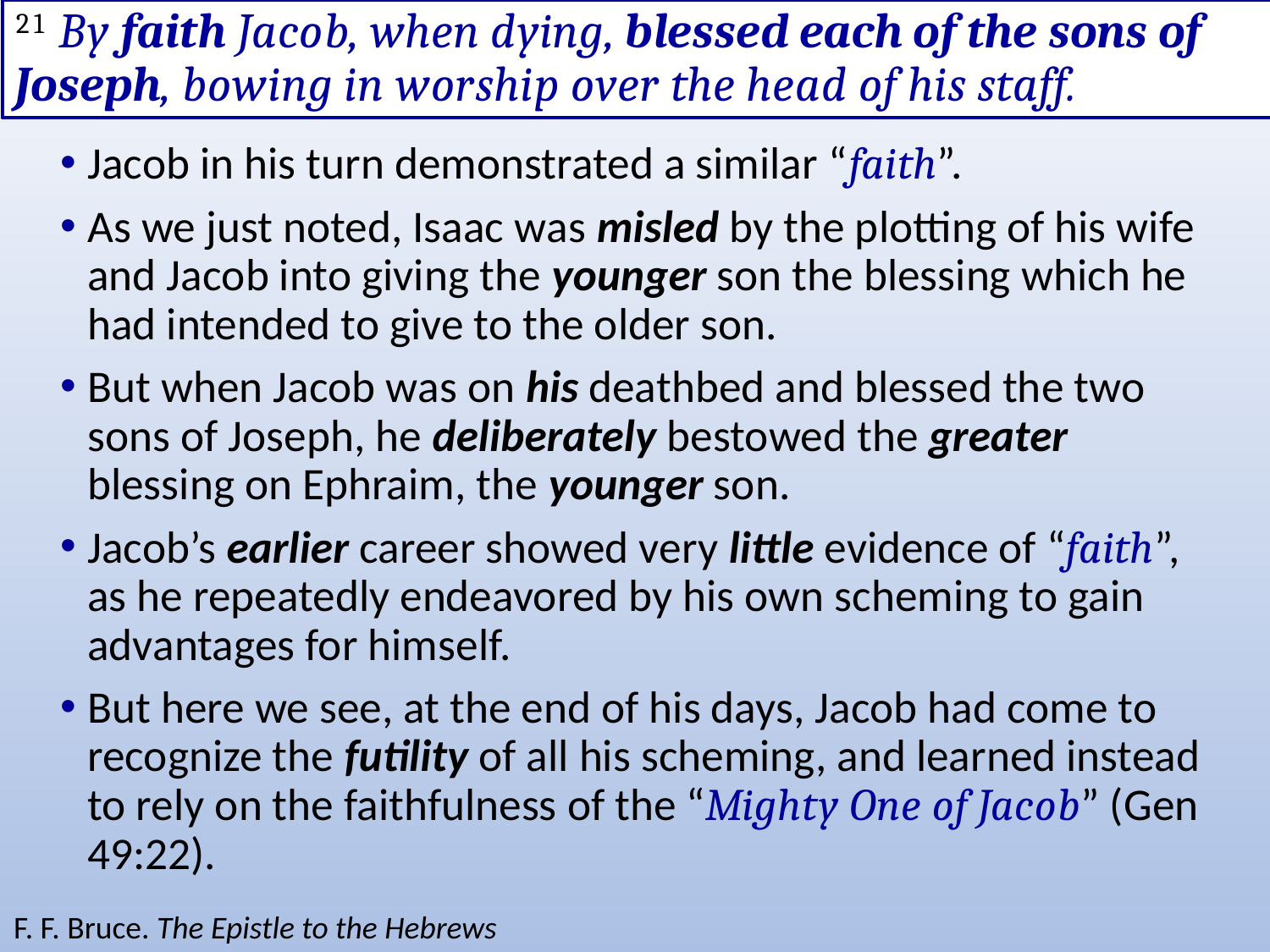

# 21 By faith Jacob, when dying, blessed each of the sons of Joseph, bowing in worship over the head of his staff.
Jacob in his turn demonstrated a similar “faith”.
As we just noted, Isaac was misled by the plotting of his wife and Jacob into giving the younger son the blessing which he had intended to give to the older son.
But when Jacob was on his deathbed and blessed the two sons of Joseph, he deliberately bestowed the greater blessing on Ephraim, the younger son.
Jacob’s earlier career showed very little evidence of “faith”, as he repeatedly endeavored by his own scheming to gain advantages for himself.
But here we see, at the end of his days, Jacob had come to recognize the futility of all his scheming, and learned instead to rely on the faithfulness of the “Mighty One of Jacob” (Gen 49:22).
F. F. Bruce. The Epistle to the Hebrews